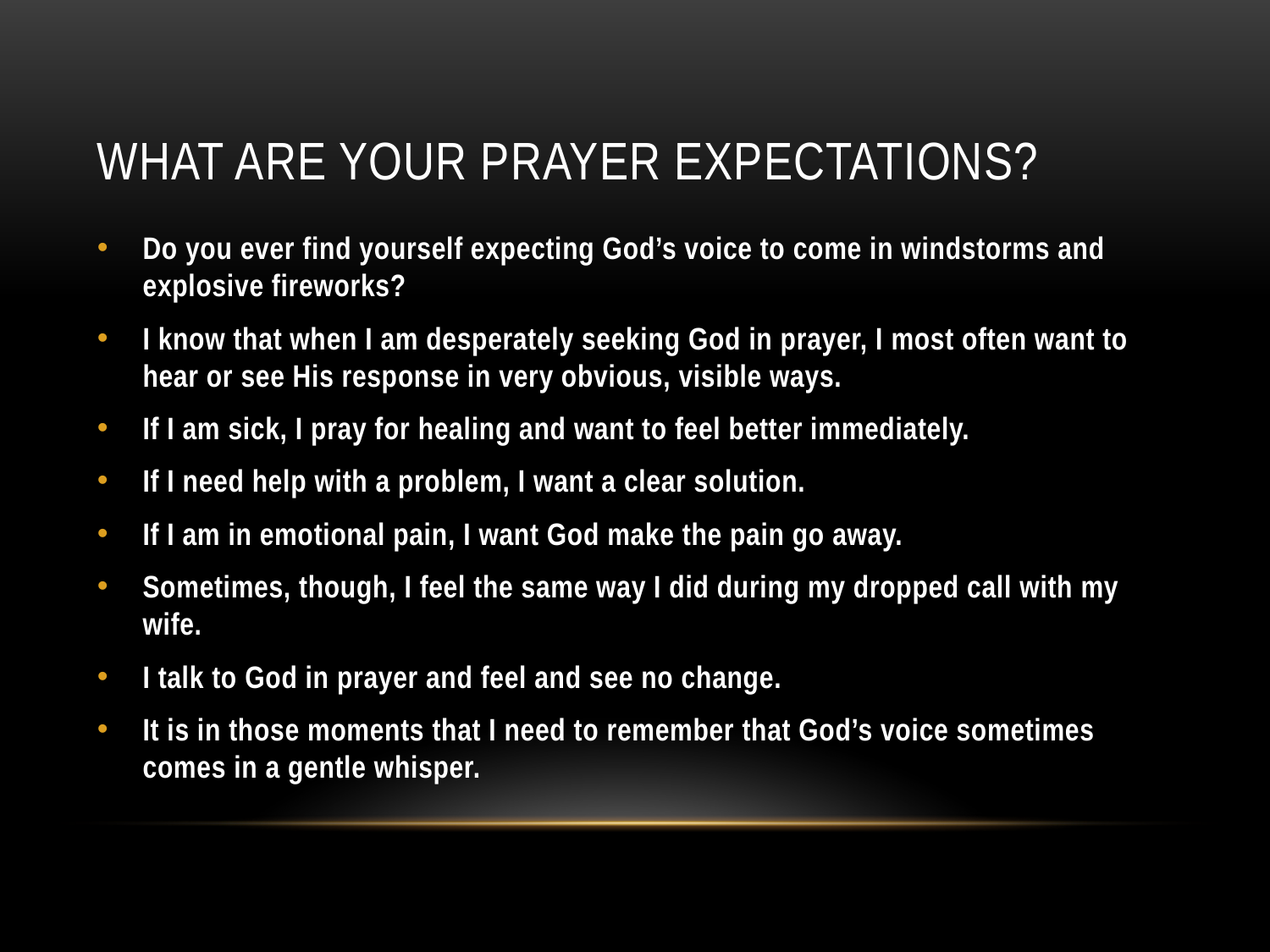

# What are your prayer expectations?
Do you ever find yourself expecting God’s voice to come in windstorms and explosive fireworks?
I know that when I am desperately seeking God in prayer, I most often want to hear or see His response in very obvious, visible ways.
If I am sick, I pray for healing and want to feel better immediately.
If I need help with a problem, I want a clear solution.
If I am in emotional pain, I want God make the pain go away.
Sometimes, though, I feel the same way I did during my dropped call with my wife.
I talk to God in prayer and feel and see no change.
It is in those moments that I need to remember that God’s voice sometimes comes in a gentle whisper.